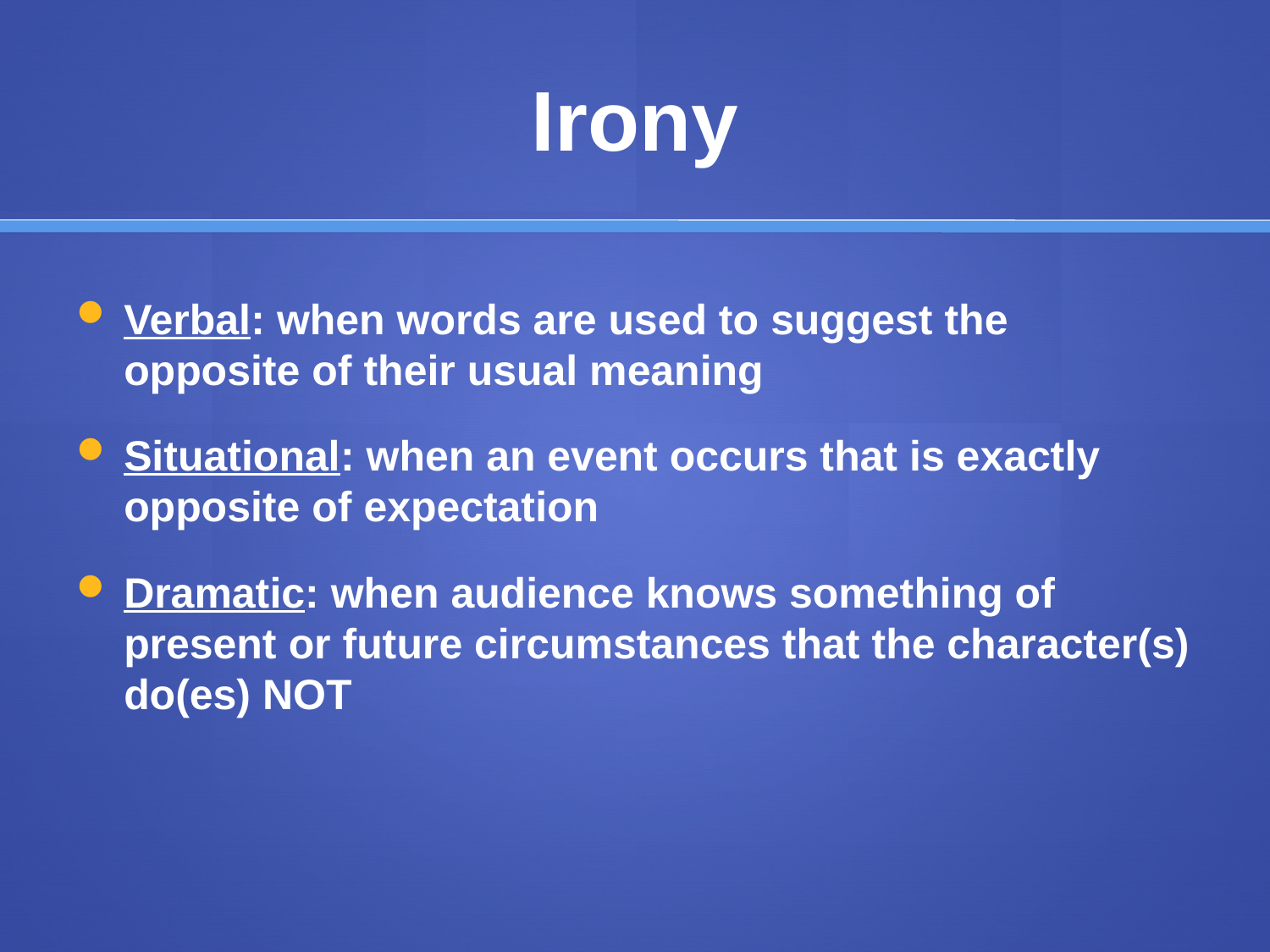

# Irony
Verbal: when words are used to suggest the opposite of their usual meaning
Situational: when an event occurs that is exactly opposite of expectation
Dramatic: when audience knows something of present or future circumstances that the character(s) do(es) NOT